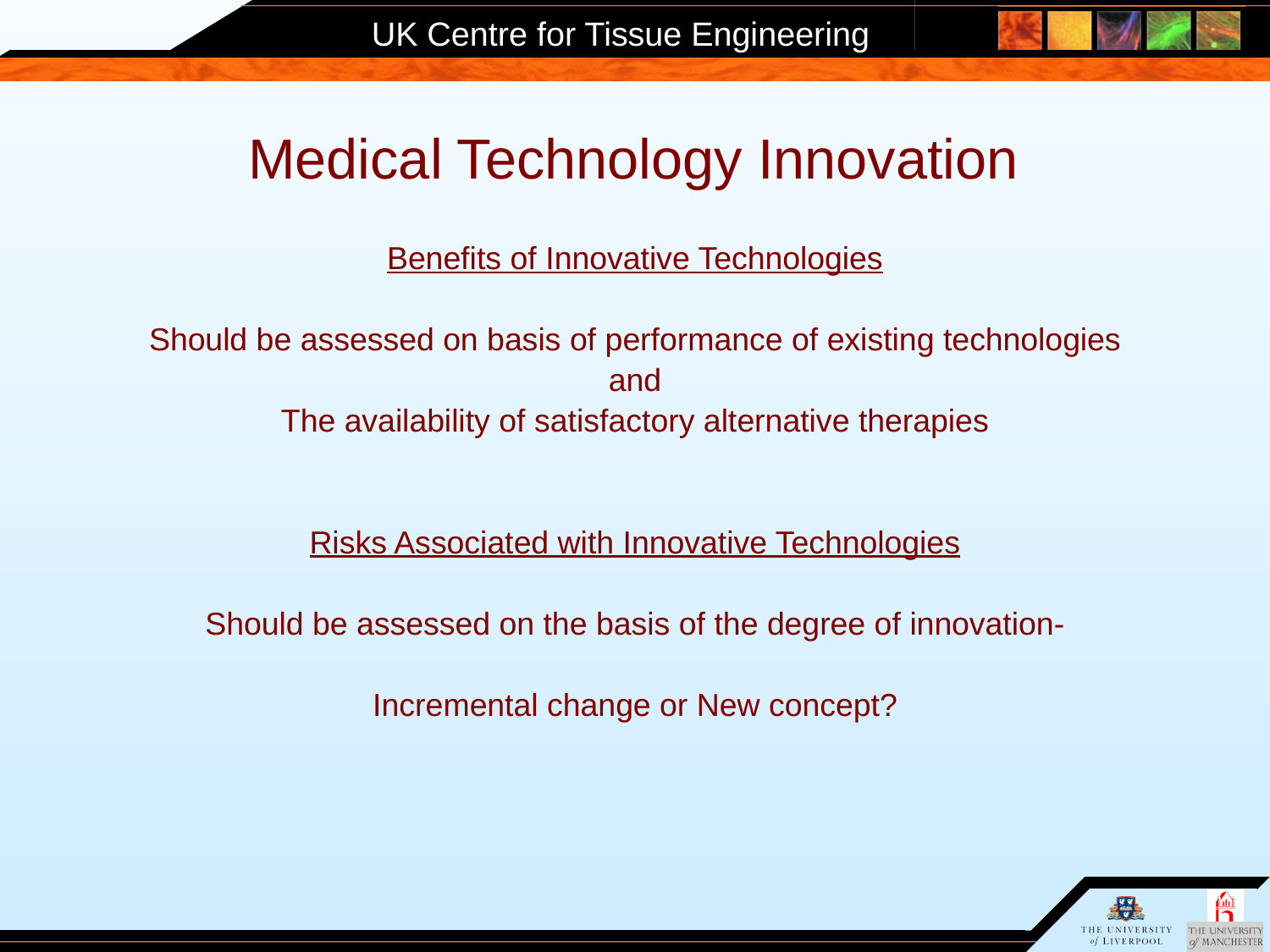

# Medical Technology Innovation
Benefits of Innovative Technologies

Should be assessed on basis of performance of existing technologies
and
The availability of satisfactory alternative therapies

Risks Associated with Innovative Technologies

Should be assessed on the basis of the degree of innovation-

Incremental change or New concept?